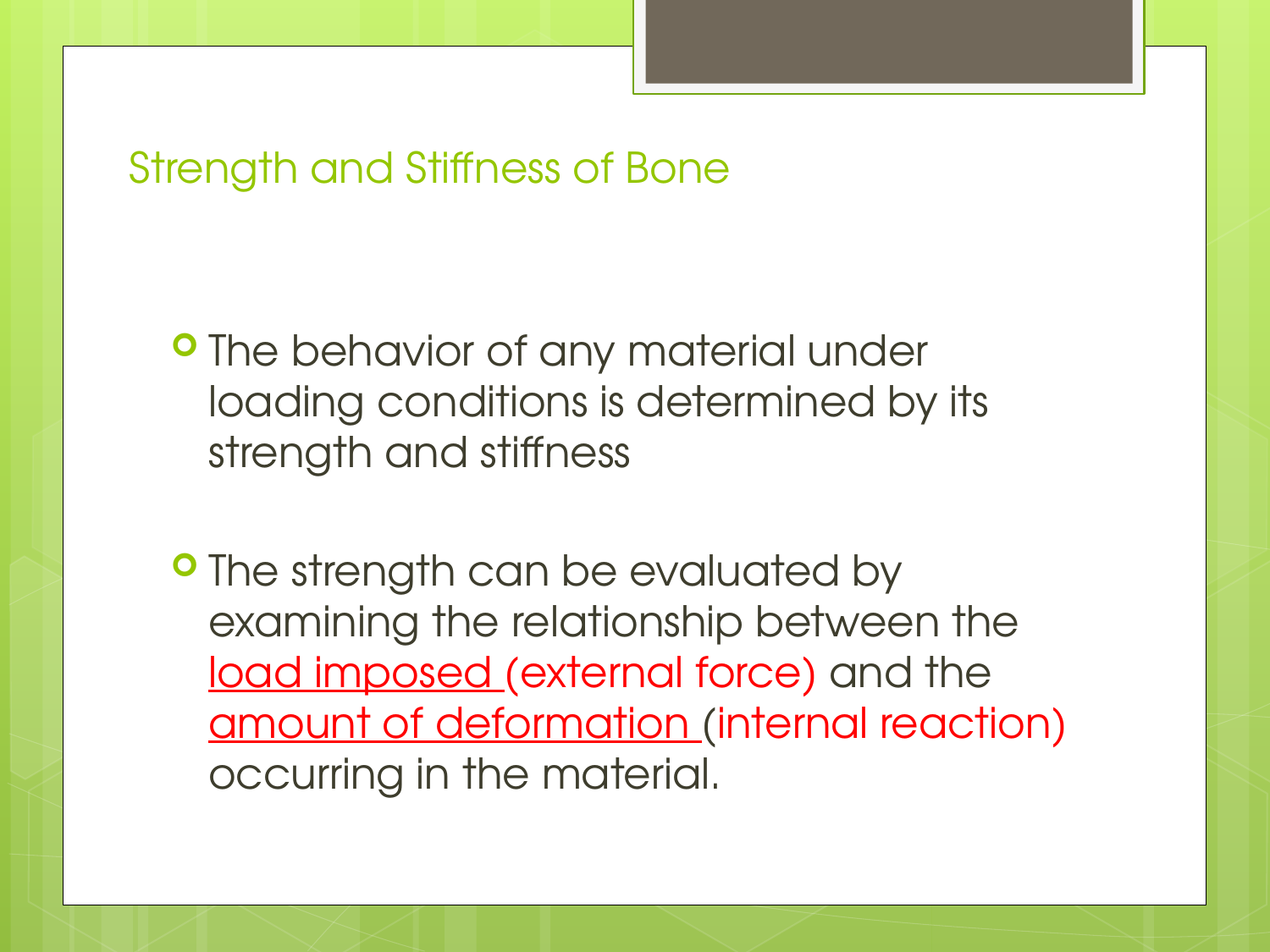

# Strength and Stiffness of Bone
The behavior of any material under loading conditions is determined by its strength and stiffness

The strength can be evaluated by examining the relationship between the load imposed (external force) and the amount of deformation (internal reaction) occurring in the material.